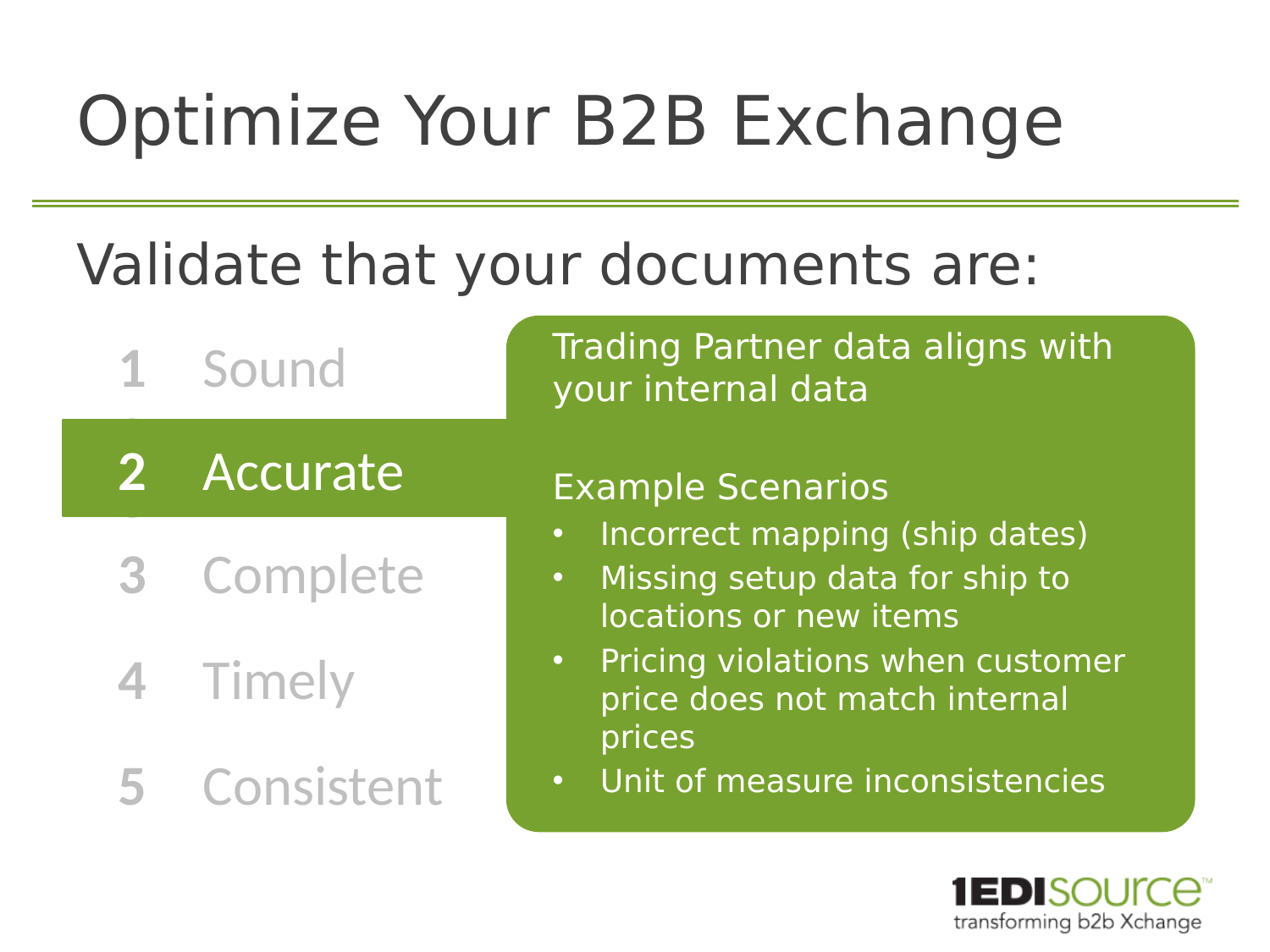

# Optimize Your B2B Exchange
Validate that your documents are:
	Sound
1

Trading Partner data aligns with your internal data

Example Scenarios
Incorrect mapping (ship dates)
Missing setup data for ship to locations or new items
Pricing violations when customer price does not match internal prices
Unit of measure inconsistencies
	Accurate
2
	Complete
3
	Timely
4
	Consistent
5